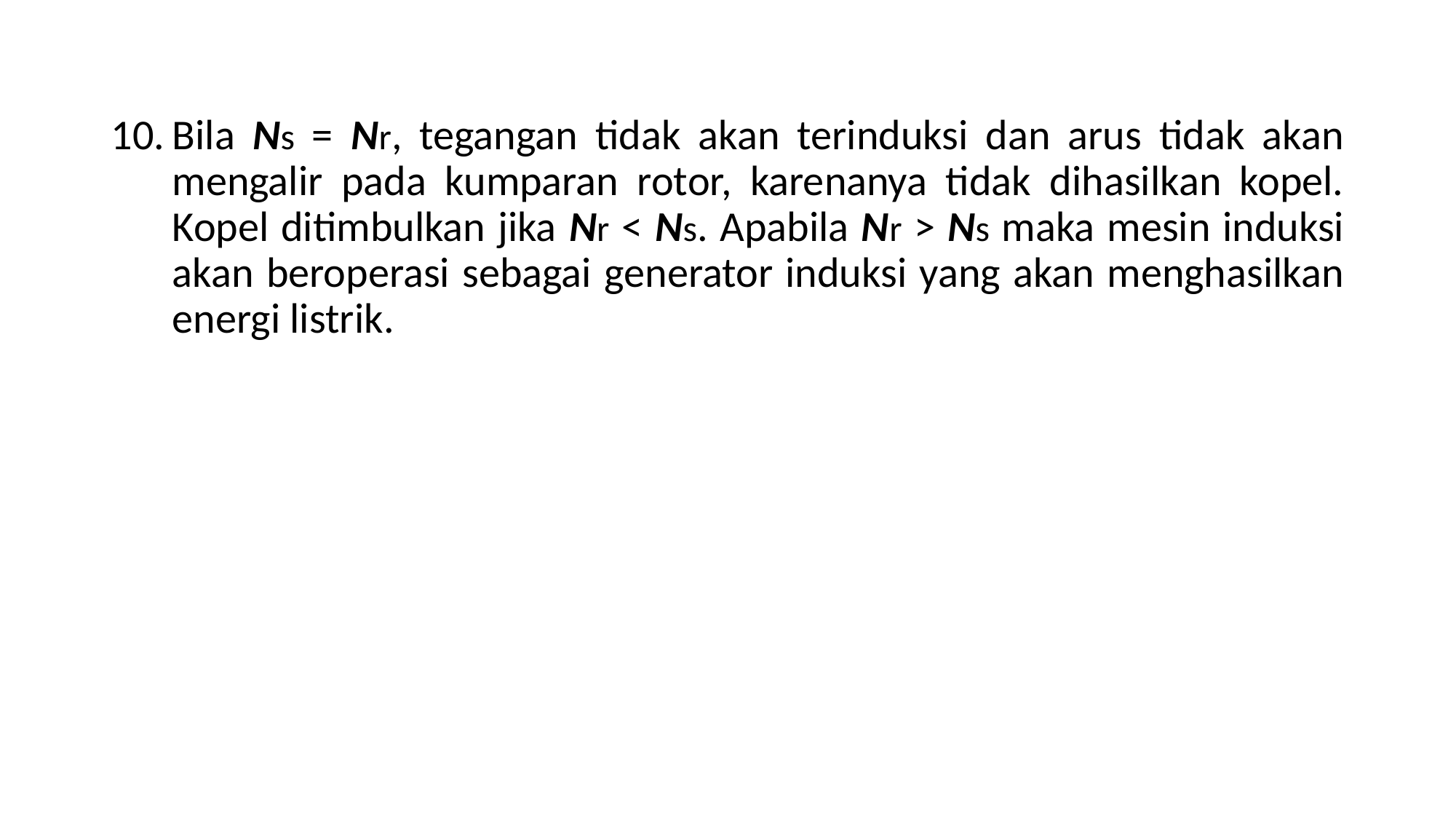

Bila Ns = Nr, tegangan tidak akan terinduksi dan arus tidak akan mengalir pada kumparan rotor, karenanya tidak dihasilkan kopel. Kopel ditimbulkan jika Nr < Ns. Apabila Nr > Ns maka mesin induksi akan beroperasi sebagai generator induksi yang akan menghasilkan energi listrik.